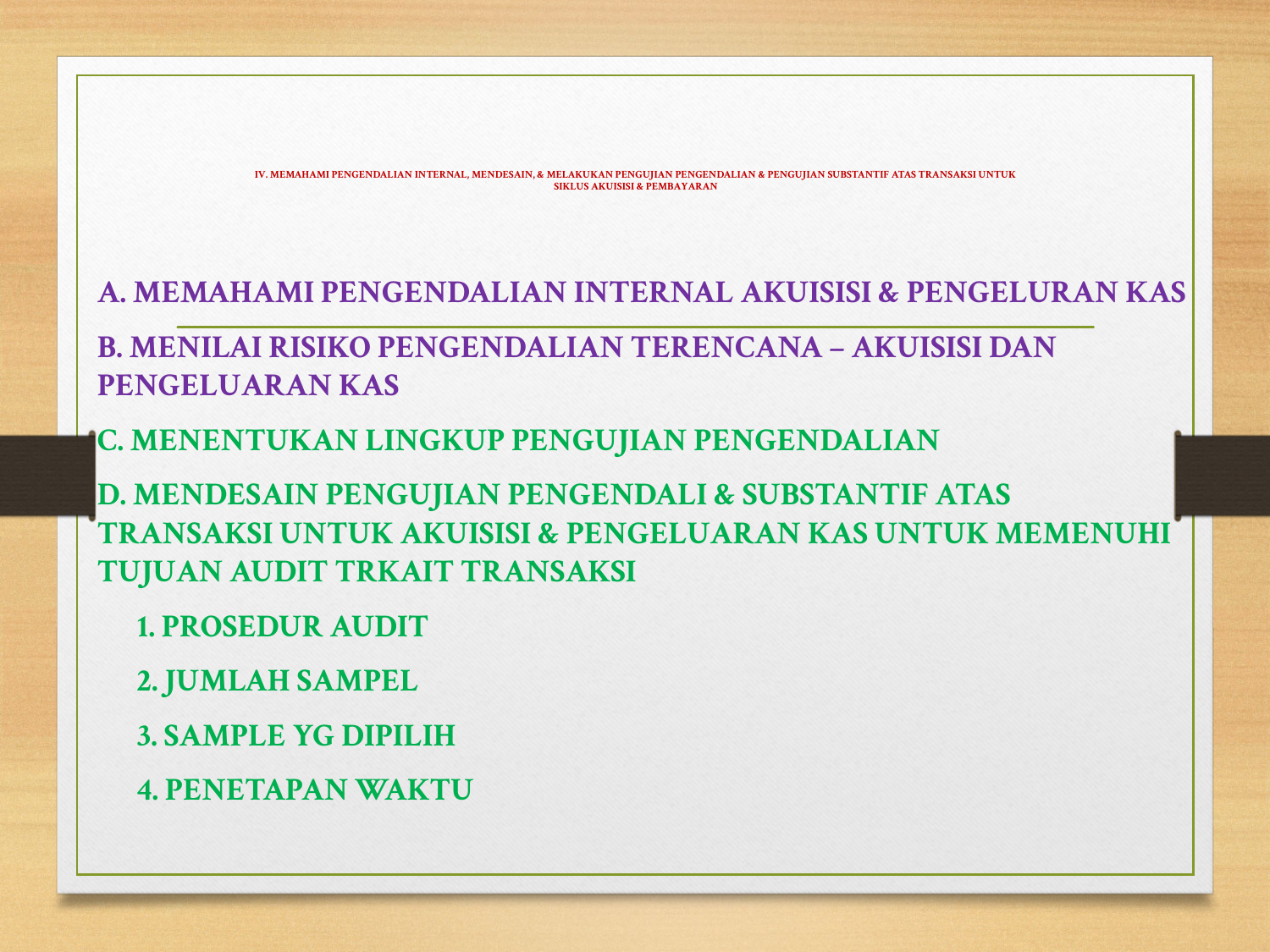

# IV. MEMAHAMI PENGENDALIAN INTERNAL, MENDESAIN, & MELAKUKAN PENGUJIAN PENGENDALIAN & PENGUJIAN SUBSTANTIF ATAS TRANSAKSI UNTUK SIKLUS AKUISISI & PEMBAYARAN
A. MEMAHAMI PENGENDALIAN INTERNAL AKUISISI & PENGELURAN KAS
B. MENILAI RISIKO PENGENDALIAN TERENCANA – AKUISISI DAN PENGELUARAN KAS
C. MENENTUKAN LINGKUP PENGUJIAN PENGENDALIAN
D. MENDESAIN PENGUJIAN PENGENDALI & SUBSTANTIF ATAS TRANSAKSI UNTUK AKUISISI & PENGELUARAN KAS UNTUK MEMENUHI TUJUAN AUDIT TRKAIT TRANSAKSI
      1. PROSEDUR AUDIT
      2. JUMLAH SAMPEL
      3. SAMPLE YG DIPILIH
      4. PENETAPAN WAKTU